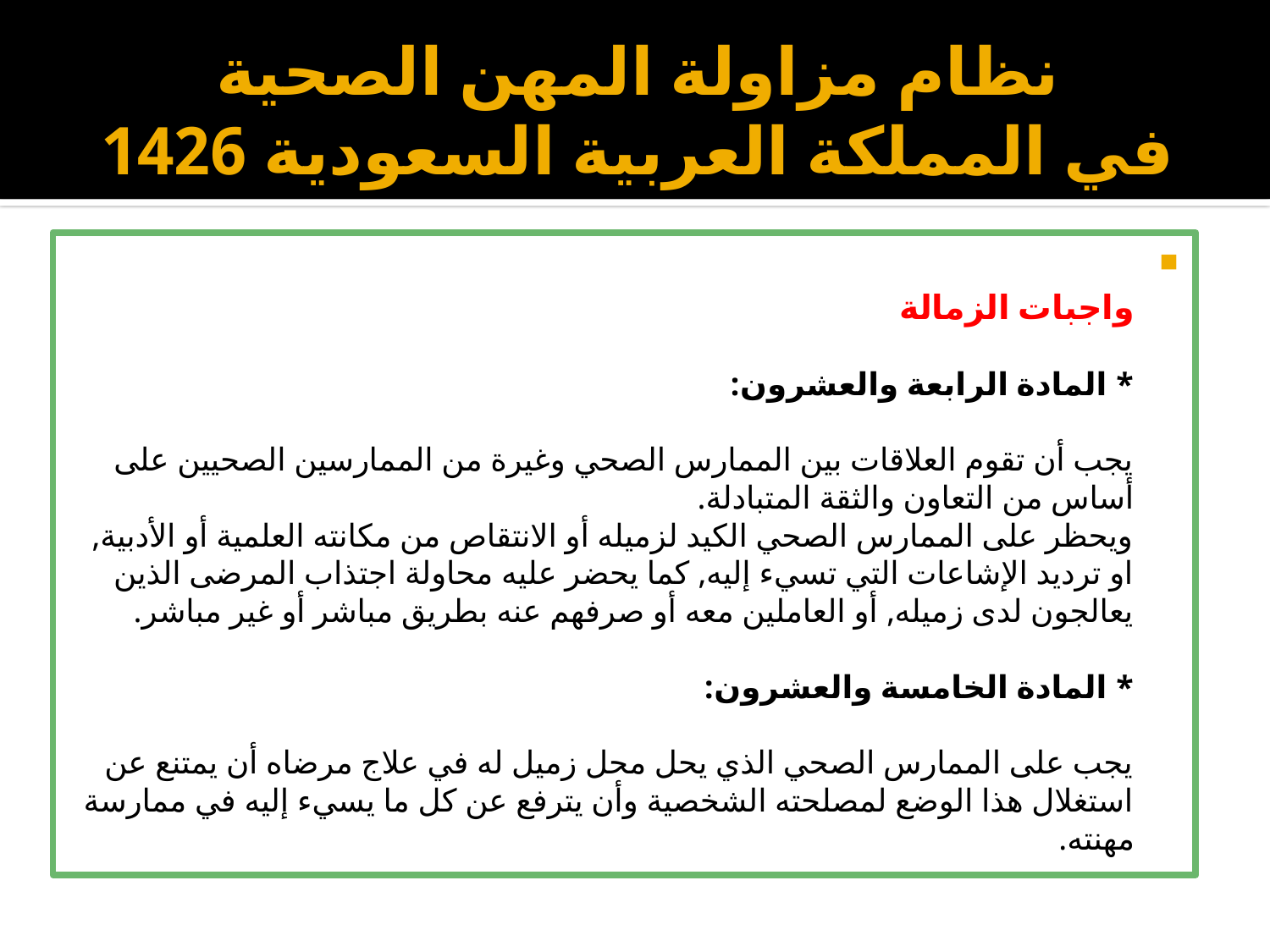

# نظام مزاولة المهن الصحية في المملكة العربية السعودية 1426
واجبات الزمالة
* المادة الرابعة والعشرون:
يجب أن تقوم العلاقات بين الممارس الصحي وغيرة من الممارسين الصحيين على أساس من التعاون والثقة المتبادلة.
ويحظر على الممارس الصحي الكيد لزميله أو الانتقاص من مكانته العلمية أو الأدبية, او ترديد الإشاعات التي تسيء إليه, كما يحضر عليه محاولة اجتذاب المرضى الذين يعالجون لدى زميله, أو العاملين معه أو صرفهم عنه بطريق مباشر أو غير مباشر.
* المادة الخامسة والعشرون:
يجب على الممارس الصحي الذي يحل محل زميل له في علاج مرضاه أن يمتنع عن استغلال هذا الوضع لمصلحته الشخصية وأن يترفع عن كل ما يسيء إليه في ممارسة مهنته.